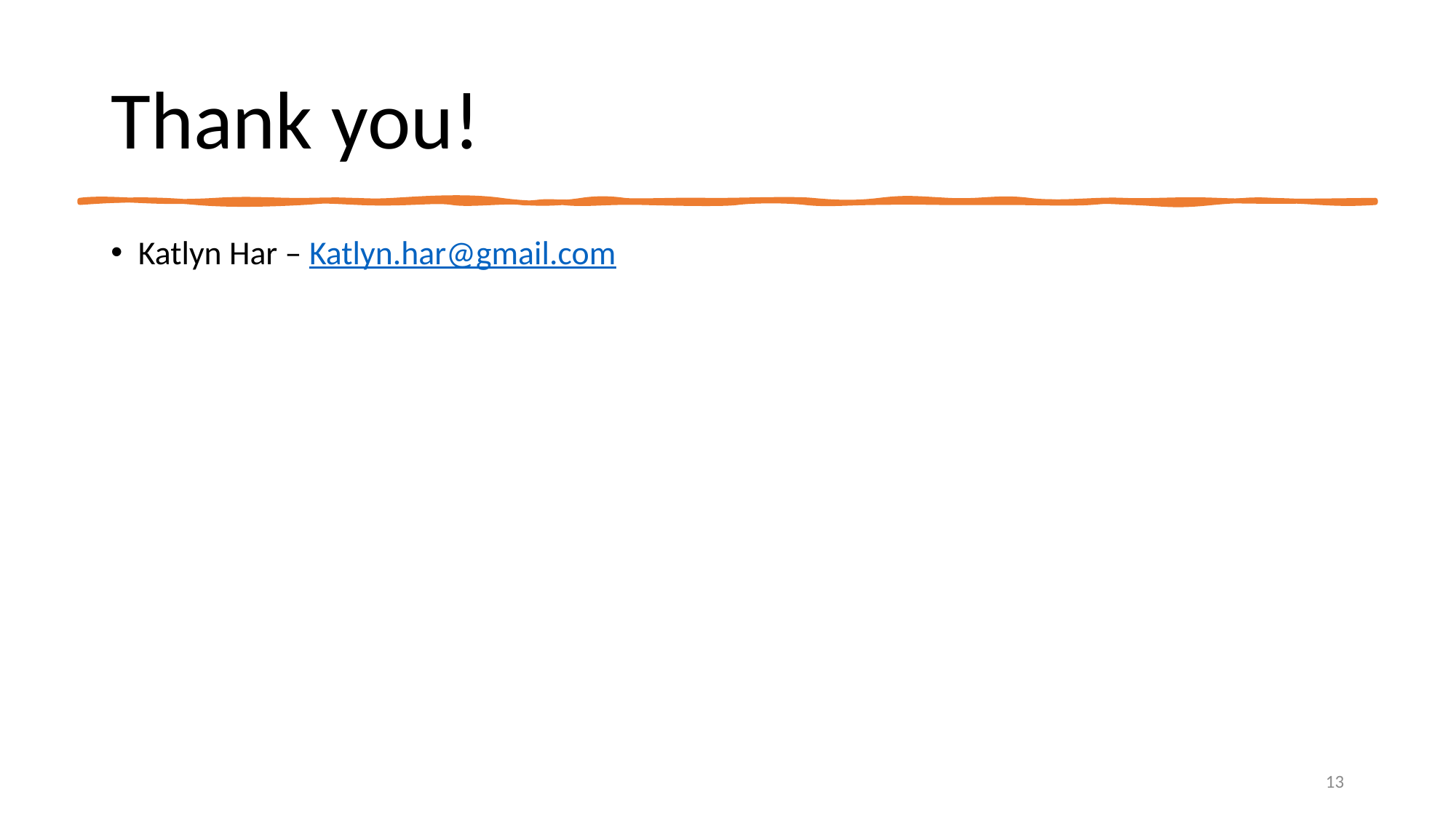

# Thank you!

Katlyn Har – Katlyn.har@gmail.com
13